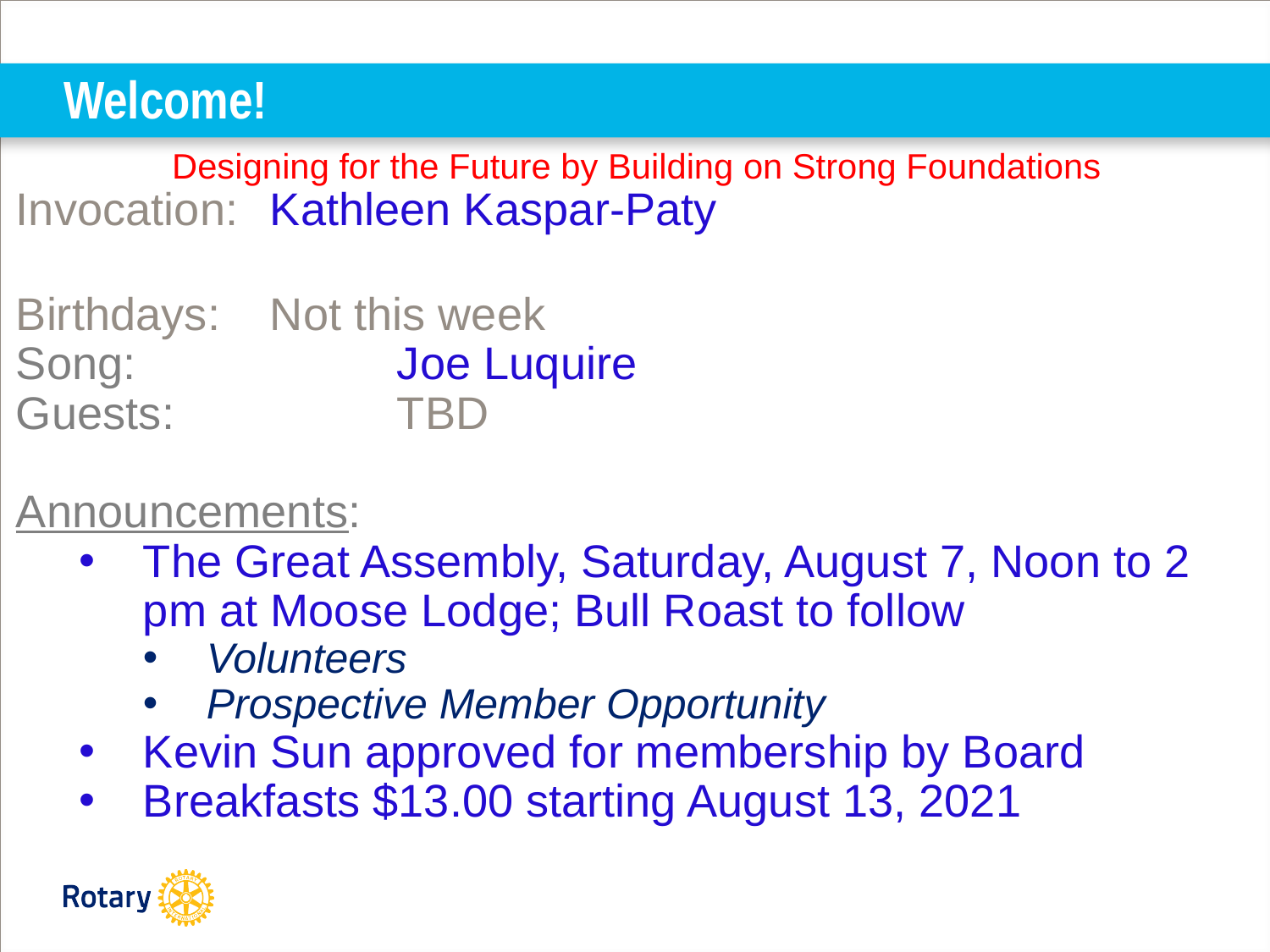

# Welcome!
Designing for the Future by Building on Strong Foundations
Invocation: 	Kathleen Kaspar-Paty

Birthdays: 	Not this week
Song: 		Joe Luquire
Guests: 		TBD

Announcements:
The Great Assembly, Saturday, August 7, Noon to 2 pm at Moose Lodge; Bull Roast to follow
Volunteers
Prospective Member Opportunity
Kevin Sun approved for membership by Board
Breakfasts $13.00 starting August 13, 2021